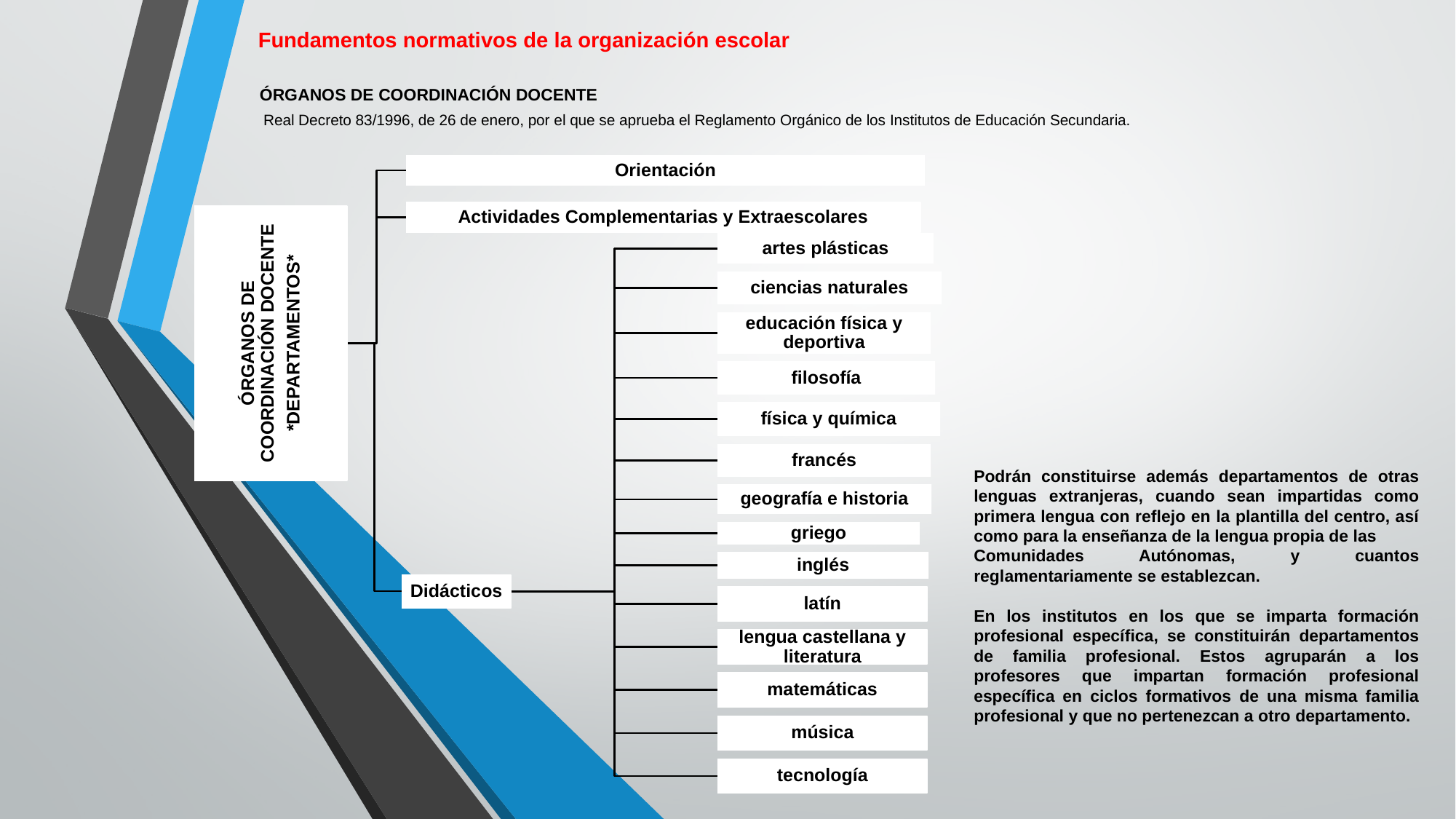

Fundamentos normativos de la organización escolar
ÓRGANOS DE COORDINACIÓN DOCENTE

 Real Decreto 83/1996, de 26 de enero, por el que se aprueba el Reglamento Orgánico de los Institutos de Educación Secundaria.

ÓRGANOS DE COORDINACIÓN DOCENTE
*DEPARTAMENTOS*
Orientación
Actividades Complementarias y Extraescolares
Didácticos
artes plásticas
ciencias naturales
educación física y deportiva
filosofía
física y química
francés
geografía e historia
griego
inglés
latín
lengua castellana y literatura
matemáticas
música
tecnología
Podrán constituirse además departamentos de otras lenguas extranjeras, cuando sean impartidas como primera lengua con reflejo en la plantilla del centro, así como para la enseñanza de la lengua propia de las
Comunidades Autónomas, y cuantos reglamentariamente se establezcan.

En los institutos en los que se imparta formación profesional específica, se constituirán departamentos de familia profesional. Estos agruparán a los profesores que impartan formación profesional específica en ciclos formativos de una misma familia profesional y que no pertenezcan a otro departamento.